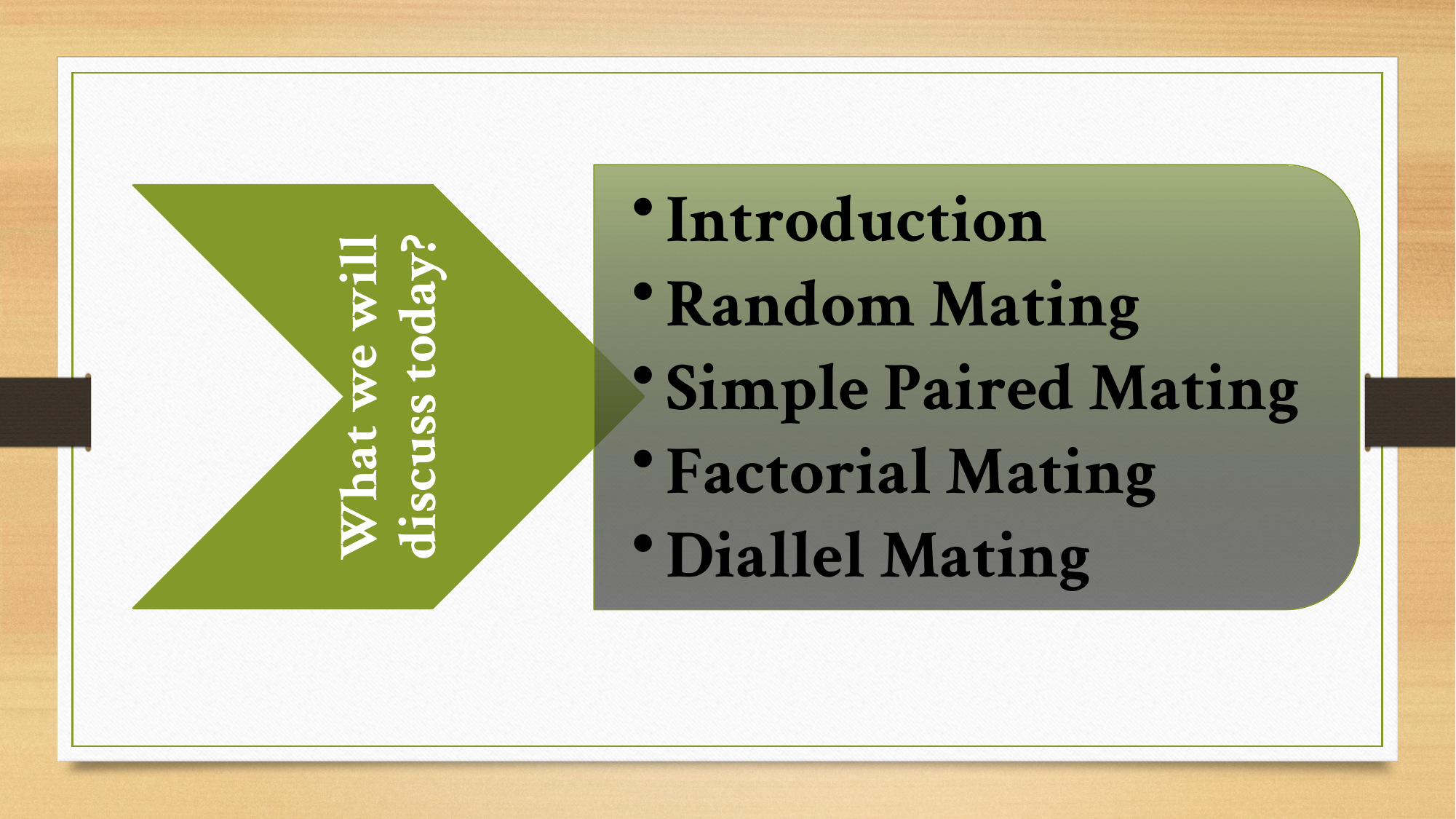

What we will discuss today?
Introduction
Random Mating
Simple Paired Mating
Factorial Mating
Diallel Mating